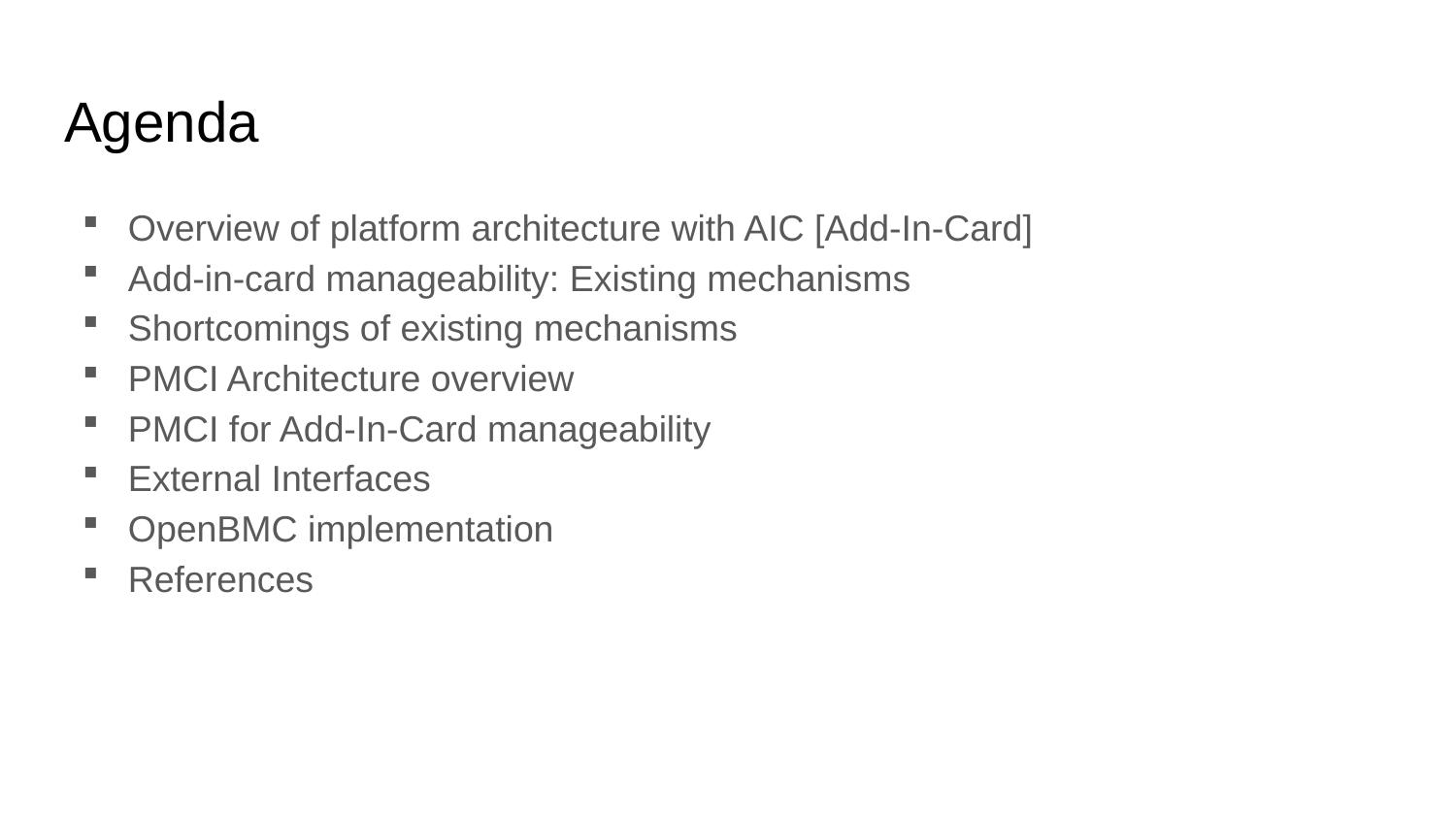

Agenda
Overview of platform architecture with AIC [Add-In-Card]
Add-in-card manageability: Existing mechanisms
Shortcomings of existing mechanisms
PMCI Architecture overview
PMCI for Add-In-Card manageability
External Interfaces
OpenBMC implementation
References